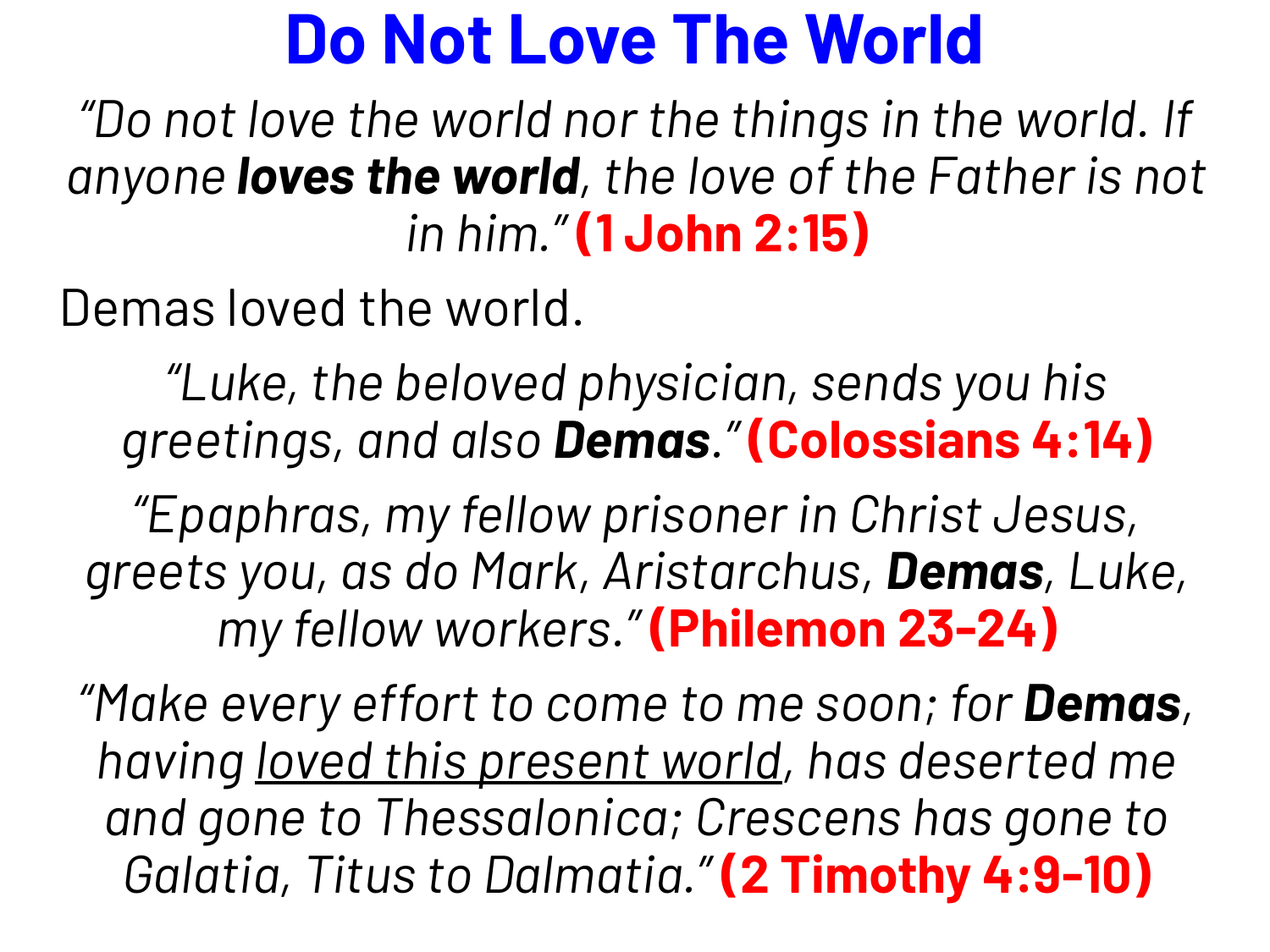

# Do Not Love The World
“Do not love the world nor the things in the world. If anyone loves the world, the love of the Father is not in him.” (1 John 2:15)
Demas loved the world.
“Luke, the beloved physician, sends you his greetings, and also Demas.” (Colossians 4:14)
“Epaphras, my fellow prisoner in Christ Jesus, greets you, as do Mark, Aristarchus, Demas, Luke, my fellow workers.” (Philemon 23-24)
“Make every effort to come to me soon; for Demas, having loved this present world, has deserted me and gone to Thessalonica; Crescens has gone to Galatia, Titus to Dalmatia.” (2 Timothy 4:9-10)